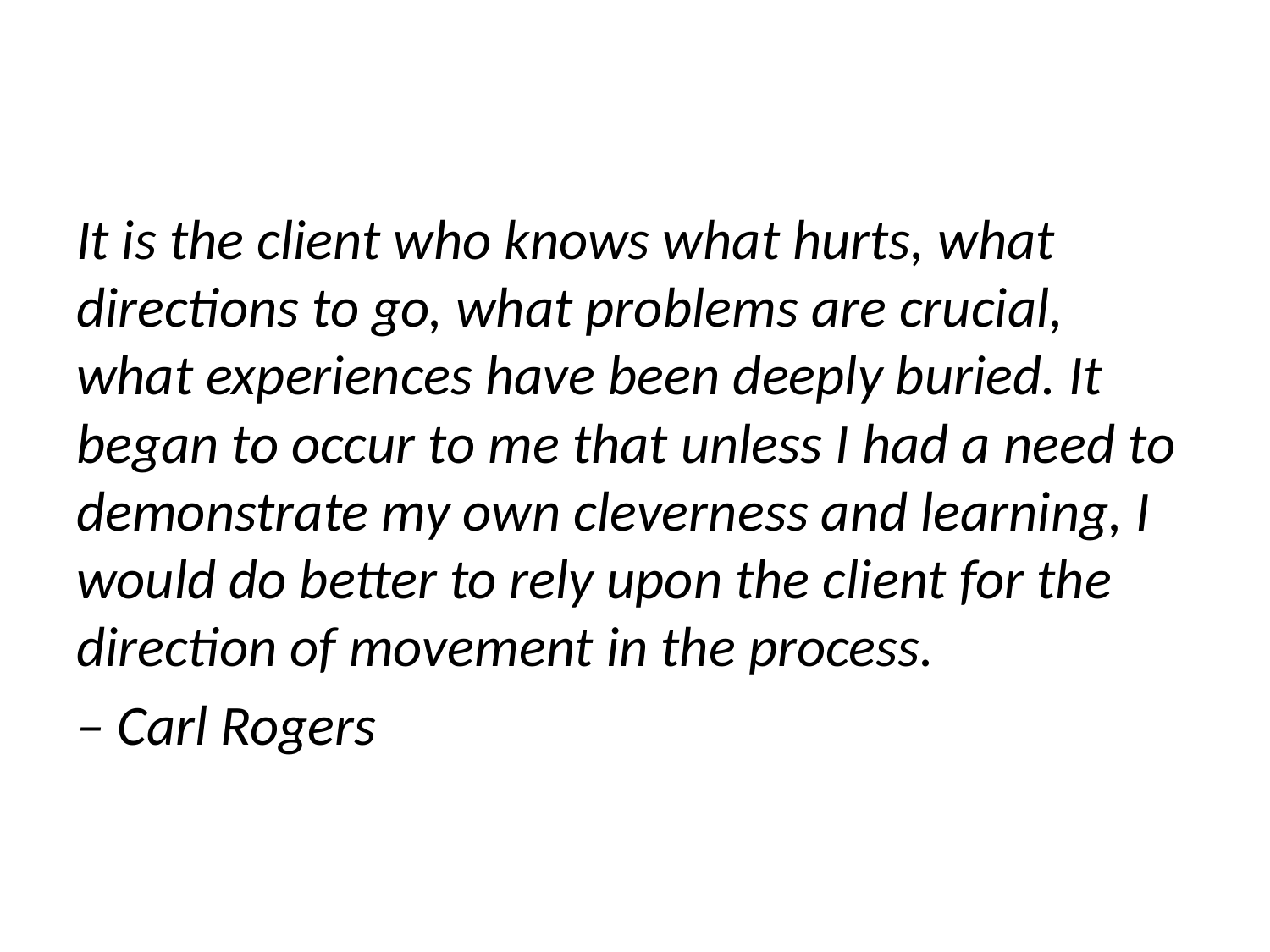

#
It is the client who knows what hurts, what directions to go, what problems are crucial, what experiences have been deeply buried. It began to occur to me that unless I had a need to demonstrate my own cleverness and learning, I would do better to rely upon the client for the direction of movement in the process.
– Carl Rogers